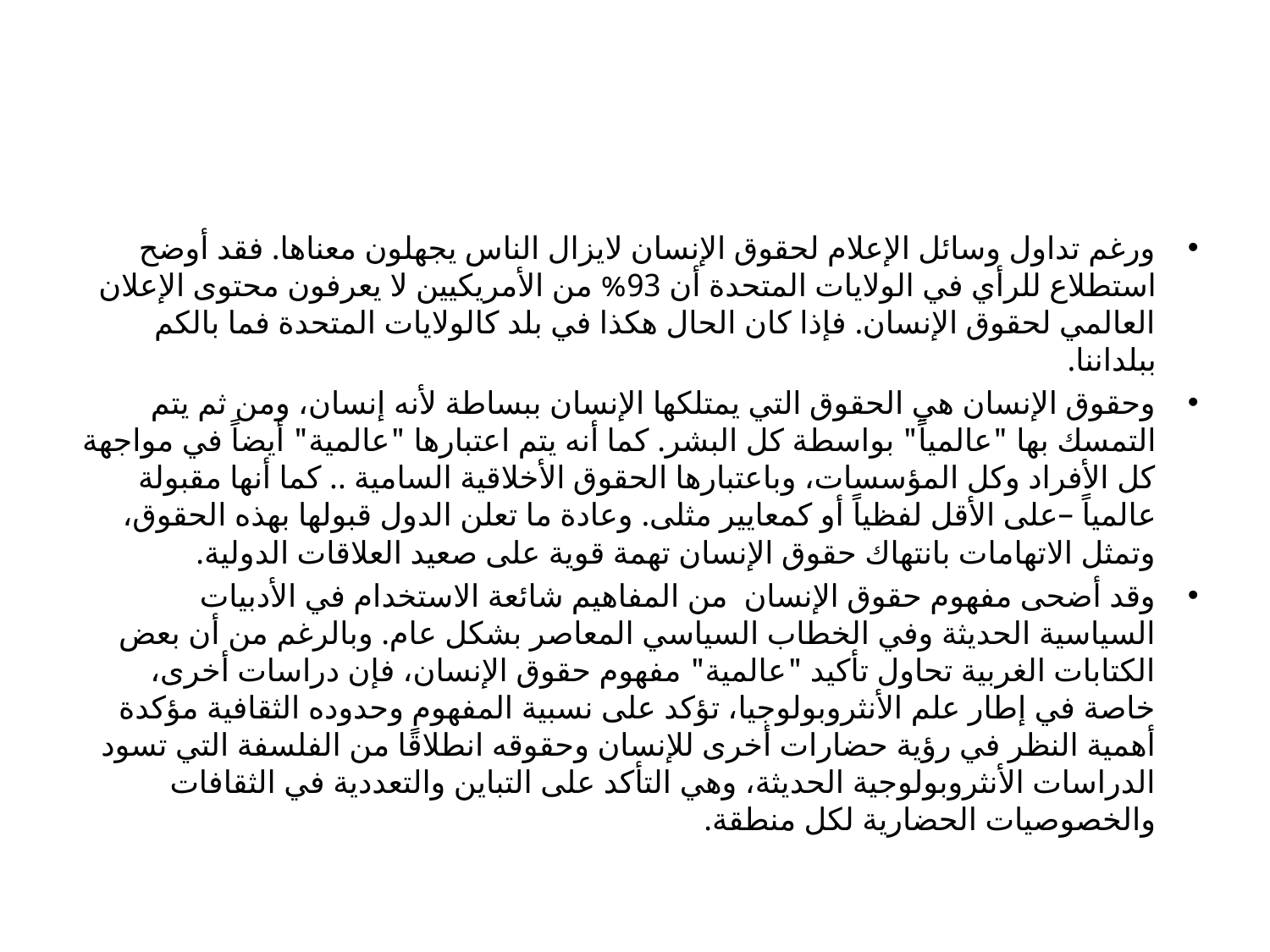

#
ورغم تداول وسائل الإعلام لحقوق الإنسان لايزال الناس يجهلون معناها. فقد أوضح استطلاع للرأي في الولايات المتحدة أن 93% من الأمريكيين لا يعرفون محتوى الإعلان العالمي لحقوق الإنسان. فإذا كان الحال هكذا في بلد كالولايات المتحدة فما بالكم ببلداننا.
وحقوق الإنسان هي الحقوق التي يمتلكها الإنسان ببساطة لأنه إنسان، ومن ثم يتم التمسك بها "عالمياً" بواسطة كل البشر. كما أنه يتم اعتبارها "عالمية" أيضاً في مواجهة كل الأفراد وكل المؤسسات، وباعتبارها الحقوق الأخلاقية السامية .. كما أنها مقبولة عالمياً –على الأقل لفظياً أو كمعايير مثلى. وعادة ما تعلن الدول قبولها بهذه الحقوق، وتمثل الاتهامات بانتهاك حقوق الإنسان تهمة قوية على صعيد العلاقات الدولية.
وقد أضحى مفهوم حقوق الإنسان  من المفاهيم شائعة الاستخدام في الأدبيات السياسية الحديثة وفي الخطاب السياسي المعاصر بشكل عام. وبالرغم من أن بعض الكتابات الغربية تحاول تأكيد "عالمية" مفهوم حقوق الإنسان، فإن دراسات أخرى، خاصة في إطار علم الأنثروبولوجيا، تؤكد على نسبية المفهوم وحدوده الثقافية مؤكدة أهمية النظر في رؤية حضارات أخرى للإنسان وحقوقه انطلاقًا من الفلسفة التي تسود الدراسات الأنثروبولوجية الحديثة، وهي التأكد على التباين والتعددية في الثقافات والخصوصيات الحضارية لكل منطقة.